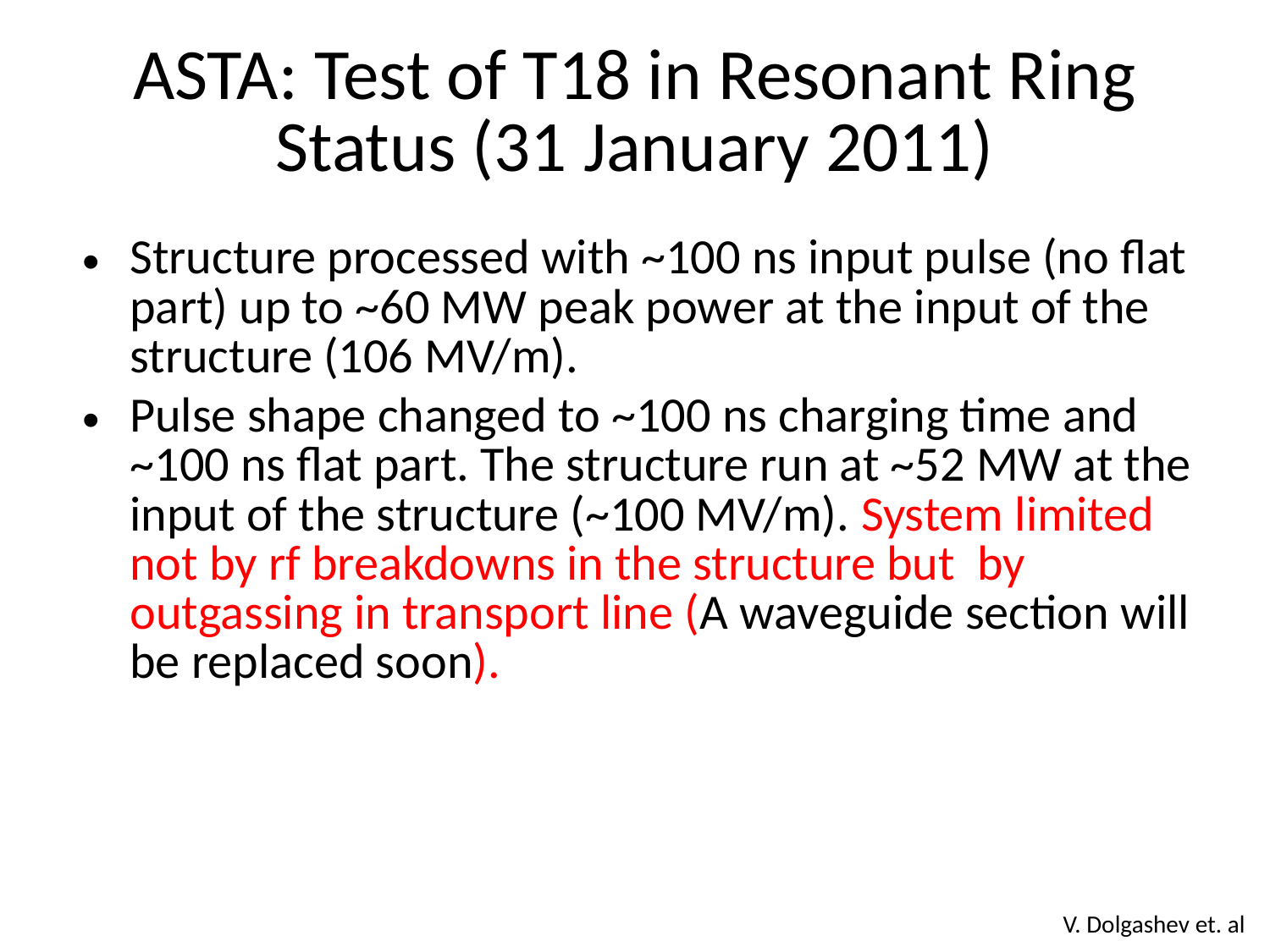

# ASTA: Test of T18 in Resonant Ring Status (31 January 2011)
Structure processed with ~100 ns input pulse (no flat part) up to ~60 MW peak power at the input of the structure (106 MV/m).
Pulse shape changed to ~100 ns charging time and ~100 ns flat part. The structure run at ~52 MW at the input of the structure (~100 MV/m). System limited not by rf breakdowns in the structure but  by outgassing in transport line (A waveguide section will be replaced soon).
V. Dolgashev et. al